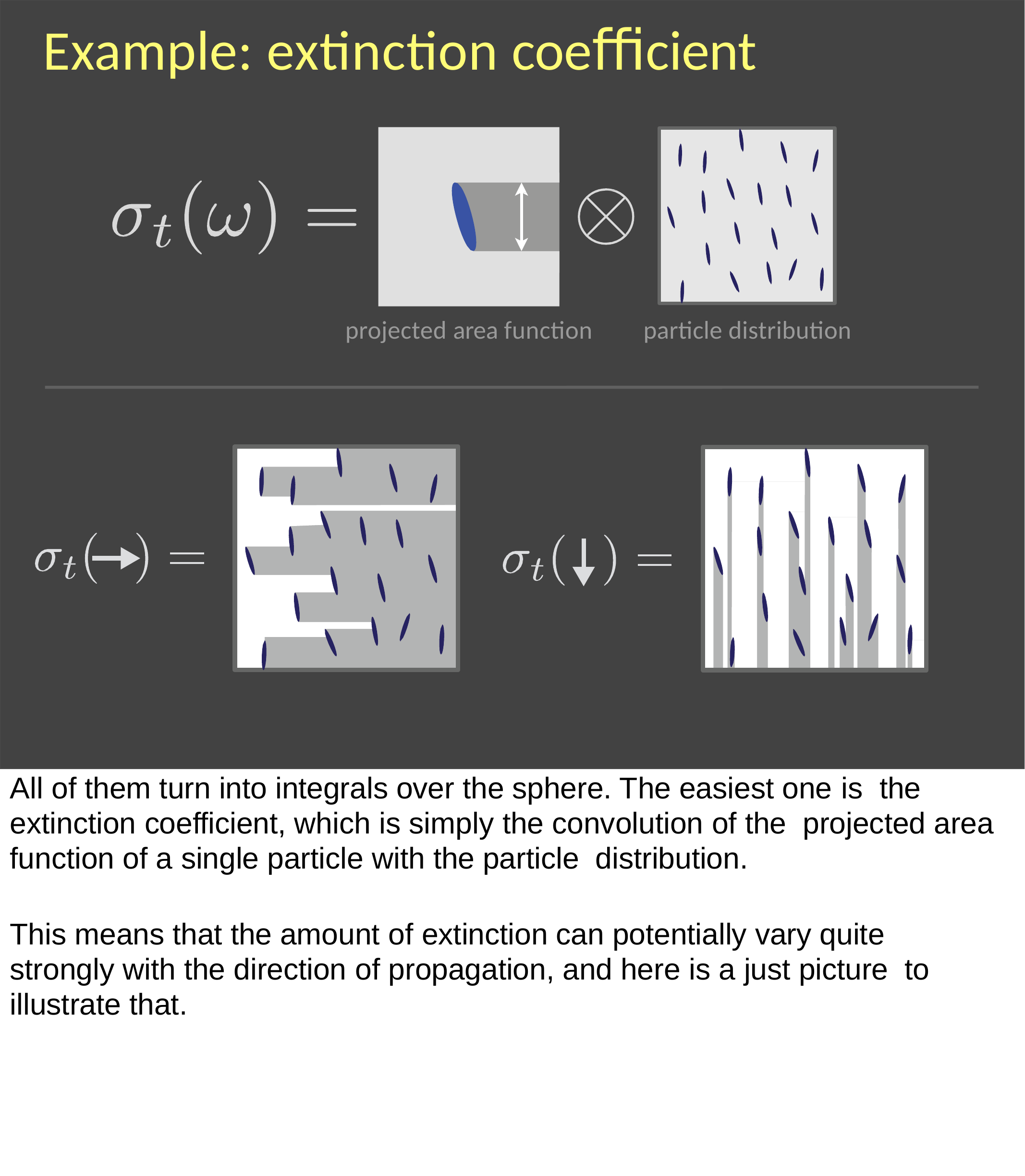

# Example: extinction coeﬃcient

projected area function
particle distribution

All of them turn into integrals over the sphere. The easiest one is  the extinction coefficient, which is simply the convolution of the  projected area function of a single particle with the particle  distribution.

This means that the amount of extinction can potentially vary quite  strongly with the direction of propagation, and here is a just picture  to illustrate that.